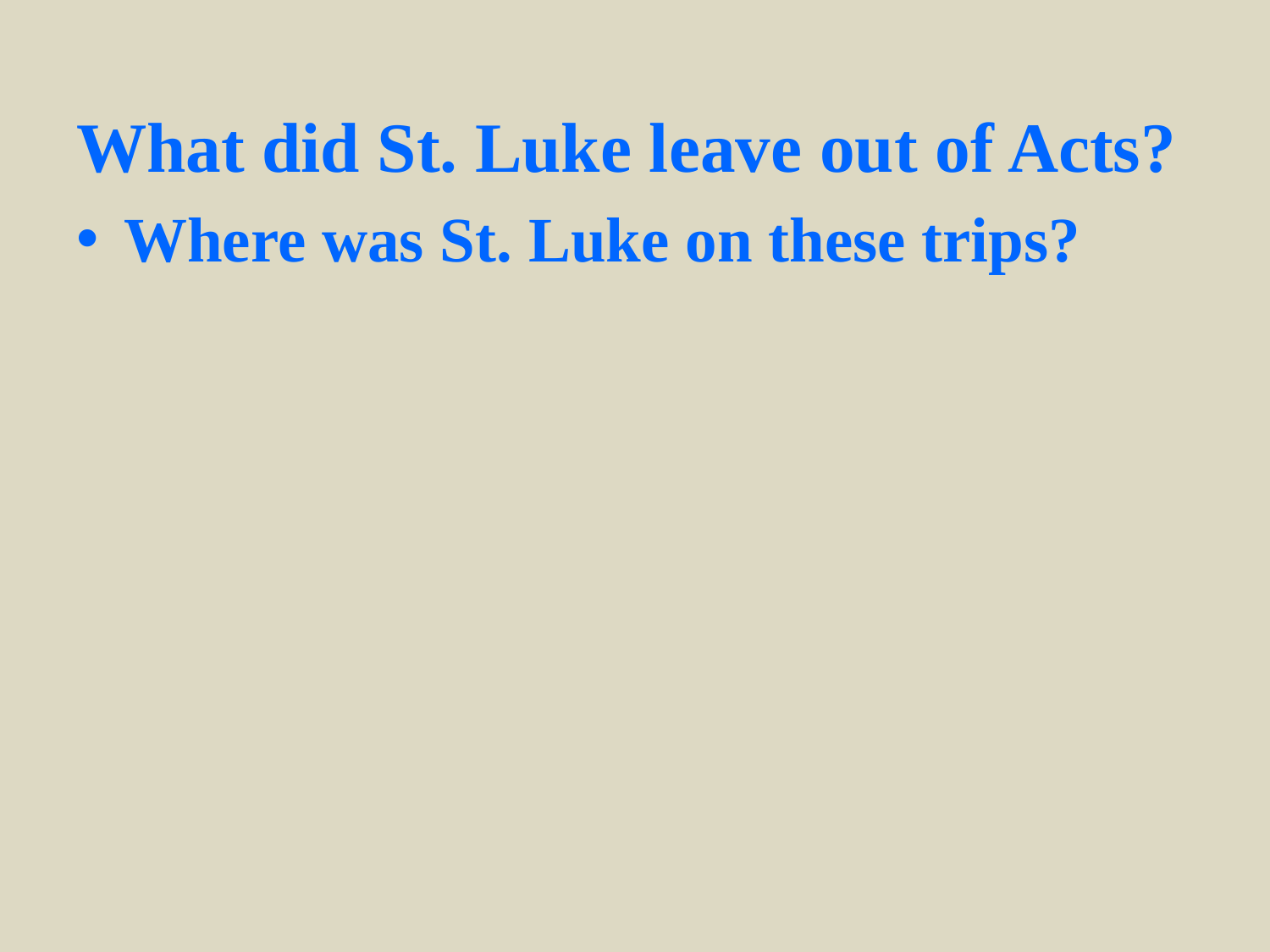

What did St. Luke leave out of Acts?
Where was St. Luke on these trips?